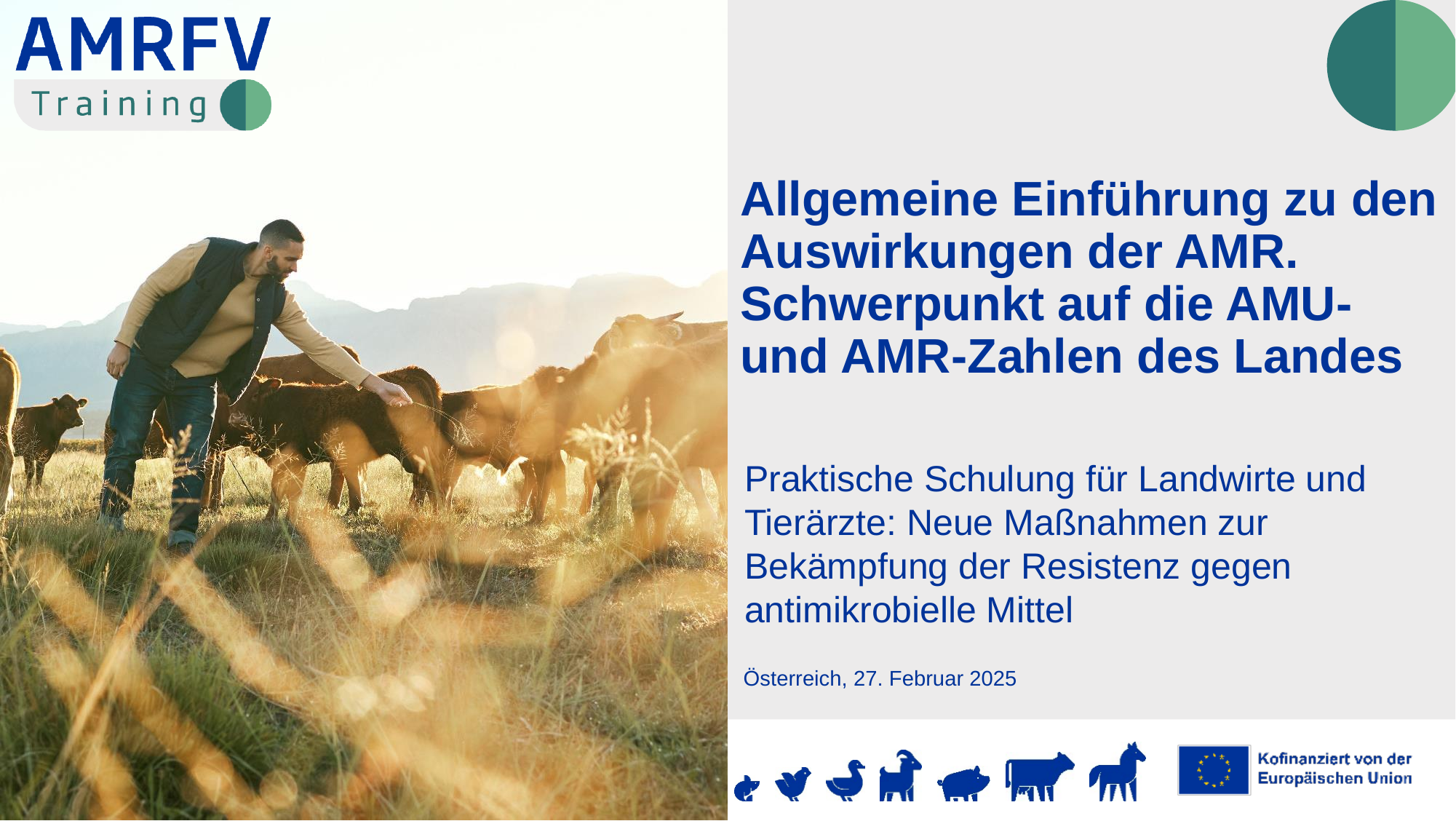

Allgemeine Einführung zu den Auswirkungen der AMR. Schwerpunkt auf die AMU- und AMR-Zahlen des Landes

Praktische Schulung für Landwirte und Tierärzte: Neue Maßnahmen zur Bekämpfung der Resistenz gegen antimikrobielle Mittel

Österreich, 27. Februar 2025